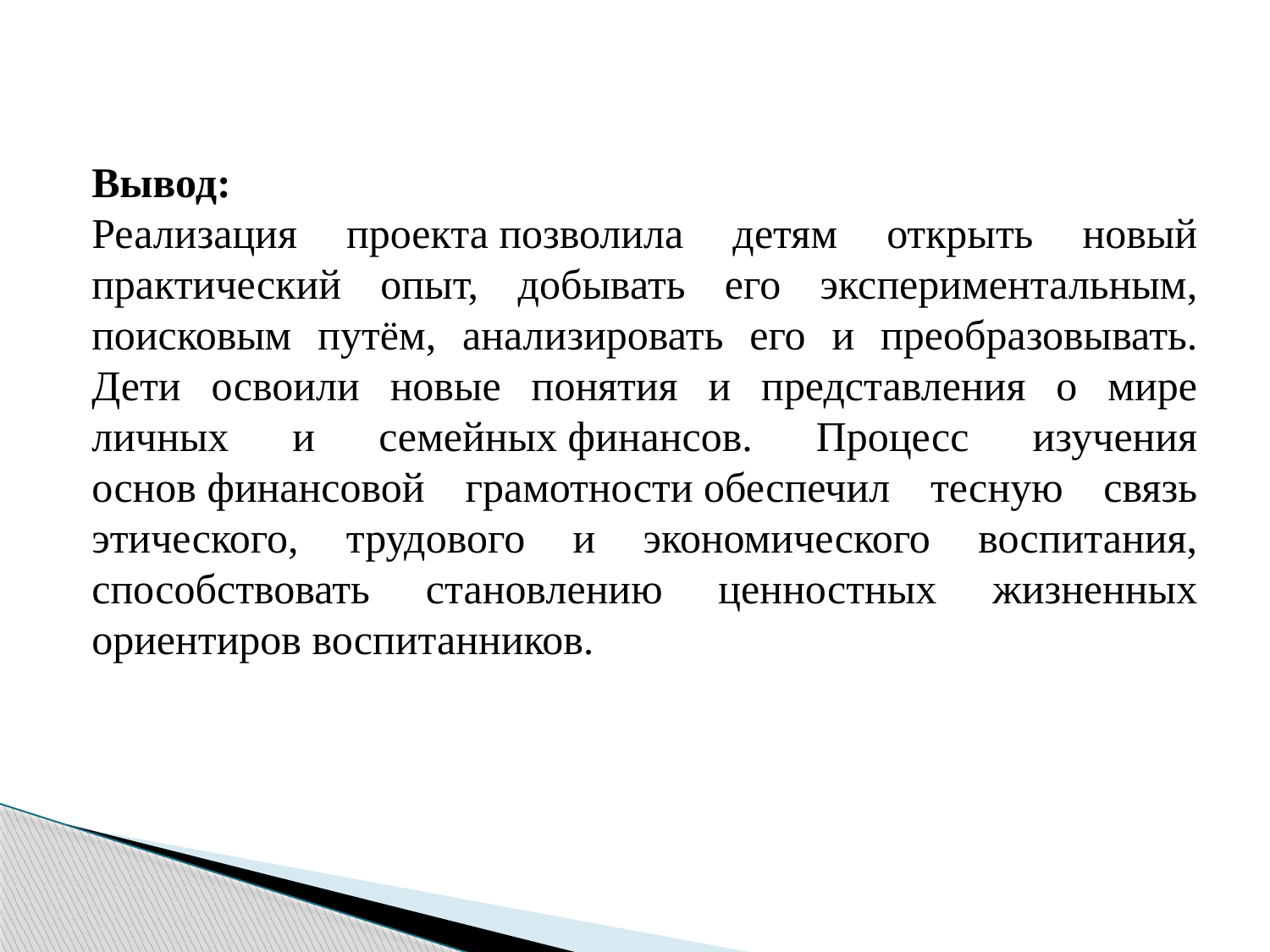

Вывод:
Реализация проекта позволила детям открыть новый практический опыт, добывать его экспериментальным, поисковым путём, анализировать его и преобразовывать. Дети освоили новые понятия и представления о мире личных и семейных финансов. Процесс изучения основ финансовой грамотности обеспечил тесную связь этического, трудового и экономического воспитания, способствовать становлению ценностных жизненных ориентиров воспитанников.